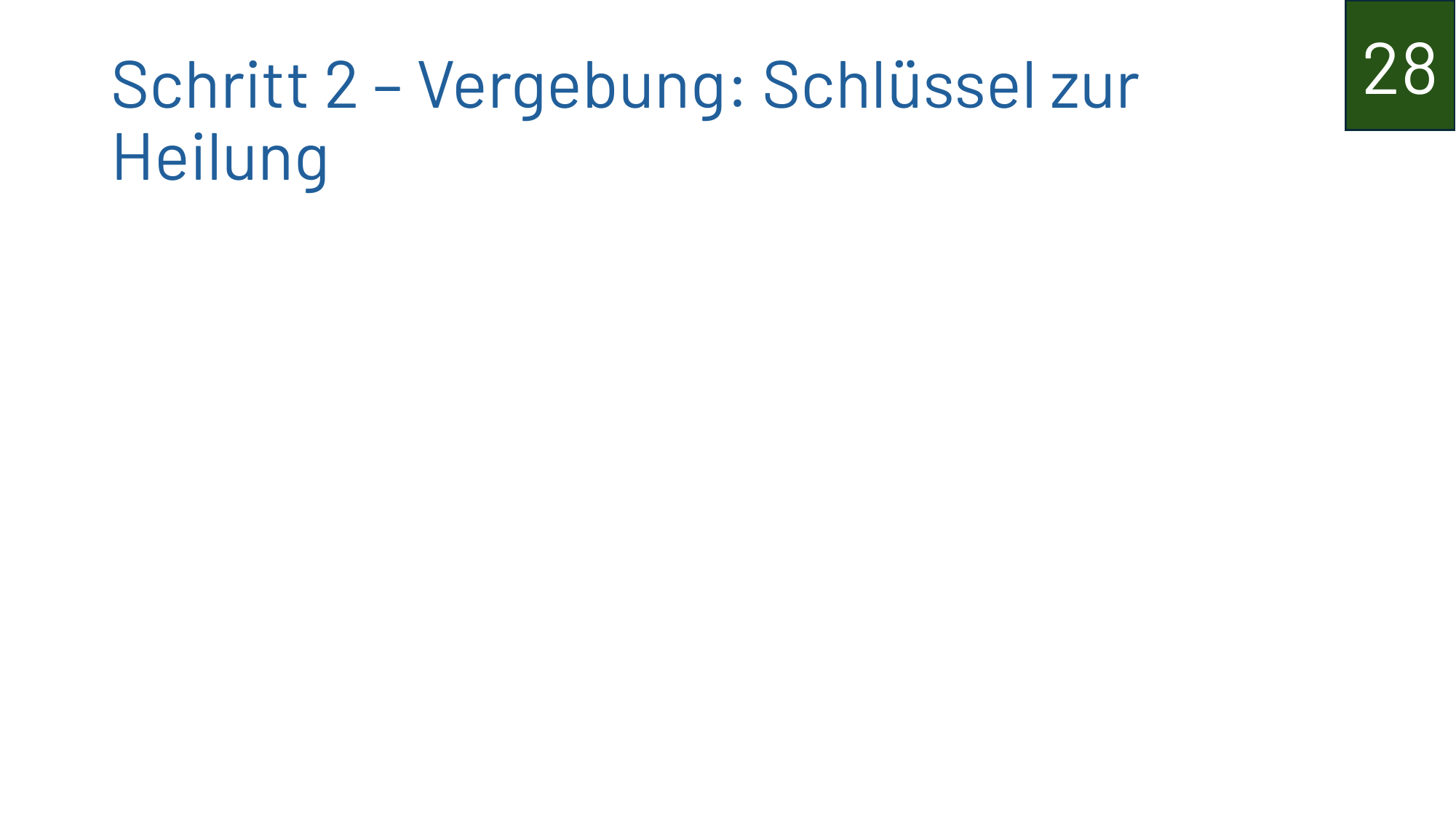

28

# Schritt 2 – Vergebung: Schlüssel zur Heilung